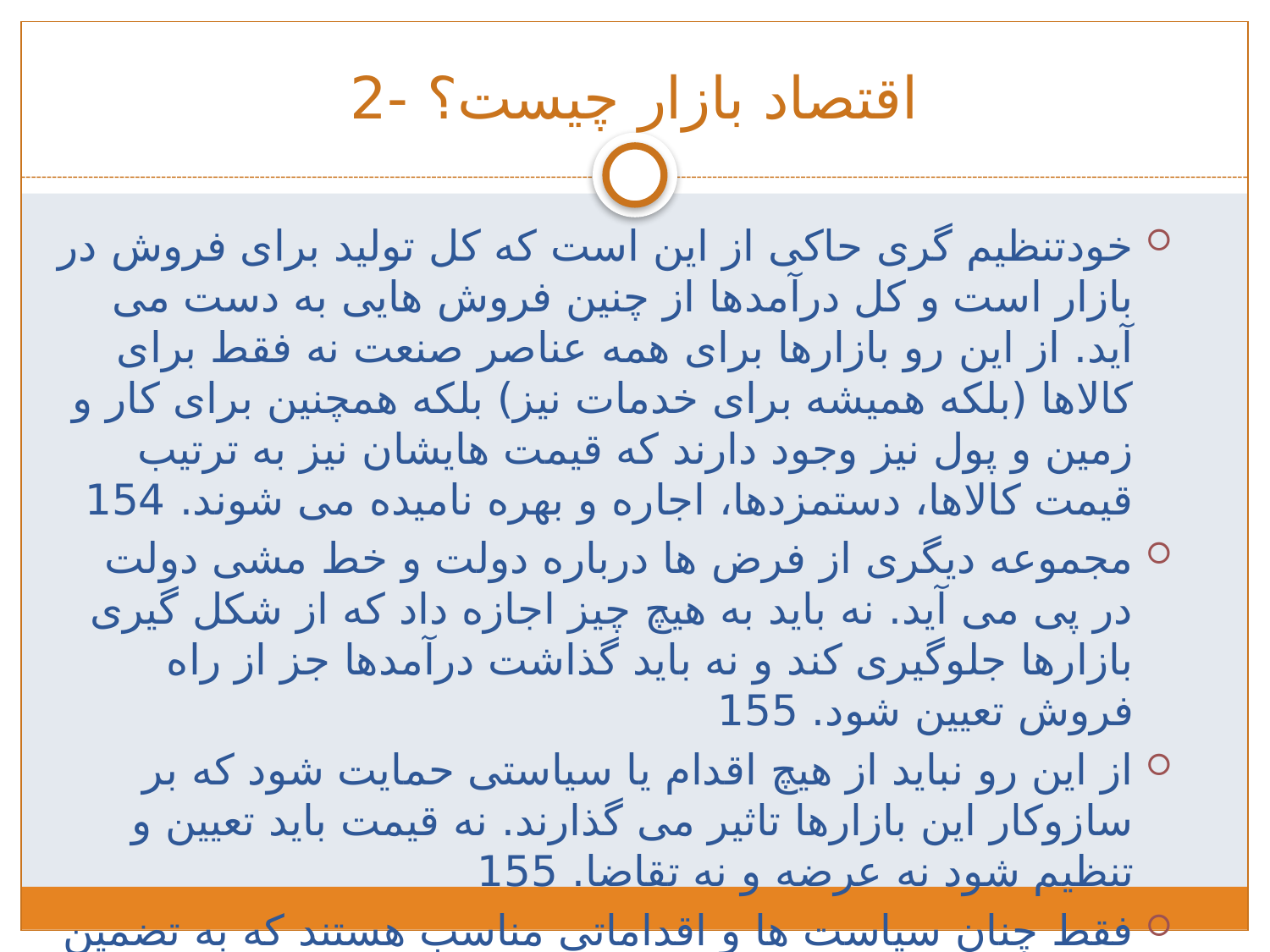

# اقتصاد بازار چیست؟ -2
خودتنظیم گری حاکی از این است که کل تولید برای فروش در بازار است و کل درآمدها از چنین فروش هایی به دست می آید. از این رو بازارها برای همه عناصر صنعت نه فقط برای کالاها (بلکه همیشه برای خدمات نیز) بلکه همچنین برای کار و زمین و پول نیز وجود دارند که قیمت هايشان نیز به ترتیب قیمت کالاها، دستمزدها، اجاره و بهره نامیده می شوند. 154
مجموعه دیگری از فرض ها درباره دولت و خط مشی دولت در پی می آید. نه باید به هیچ چیز اجازه داد که از شکل گیری بازارها جلوگیری کند و نه باید گذاشت درآمدها جز از راه فروش تعیین شود. 155
از این رو نباید از هیچ اقدام یا سیاستی حمایت شود که بر سازوکار این بازارها تاثیر می گذارند. نه قیمت باید تعیین و تنظیم شود نه عرضه و نه تقاضا. 155
فقط چنان سیاست ها و اقداماتی مناسب هستند که به تضمین خودتنظیم گری بازار کمک کنند آن هم با ایجاد شرایطی که بازار را به یگانه قدرت سازمان دهنده در حوزه اقتصادی بدل می سازند. 155